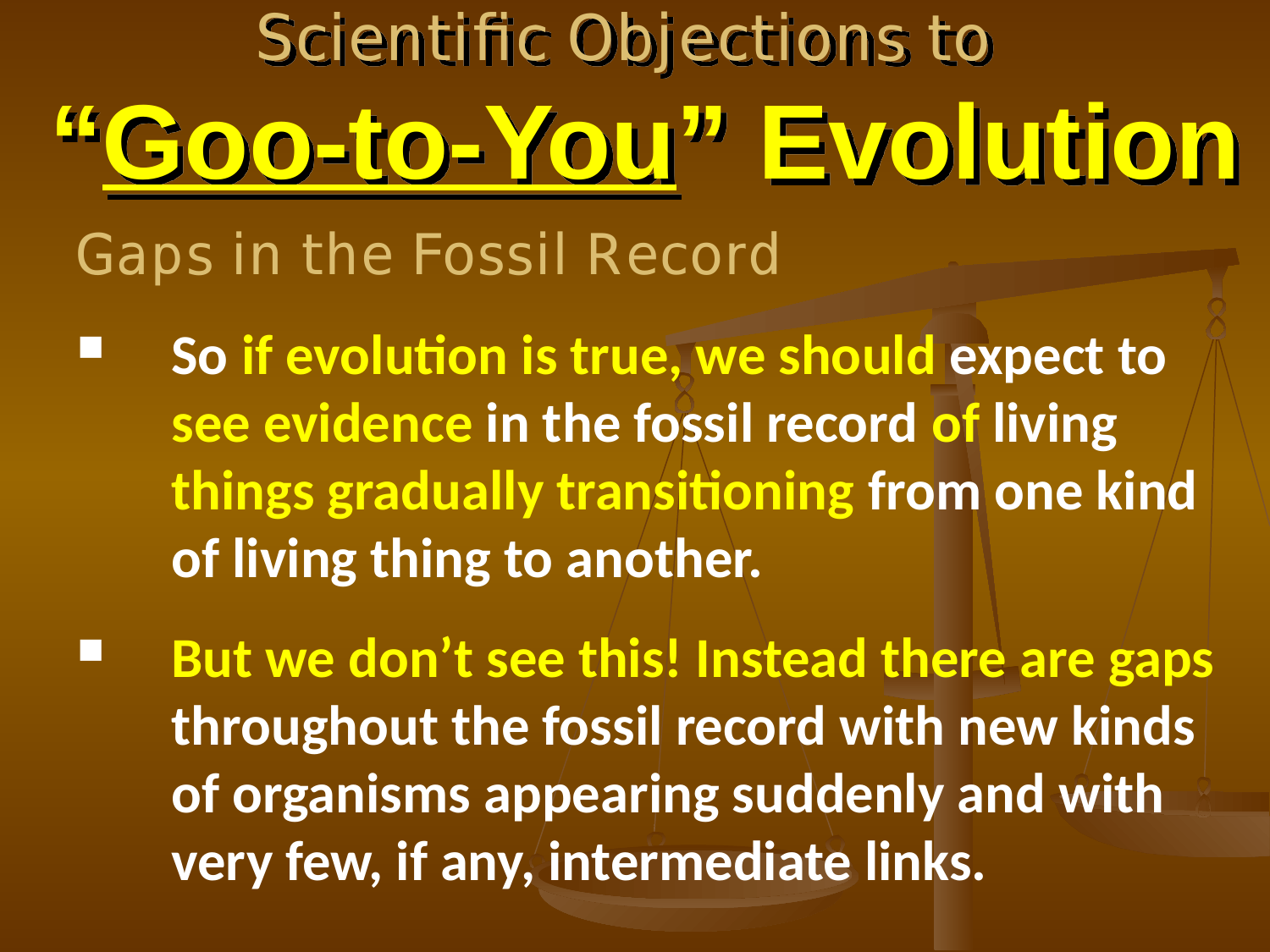

# Scientific Objections to “Goo-to-You” Evolution
Gaps in the Fossil Record
So if evolution is true, we should expect to see evidence in the fossil record of living things gradually transitioning from one kind of living thing to another.
But we don’t see this! Instead there are gaps throughout the fossil record with new kinds of organisms appearing suddenly and with very few, if any, intermediate links.